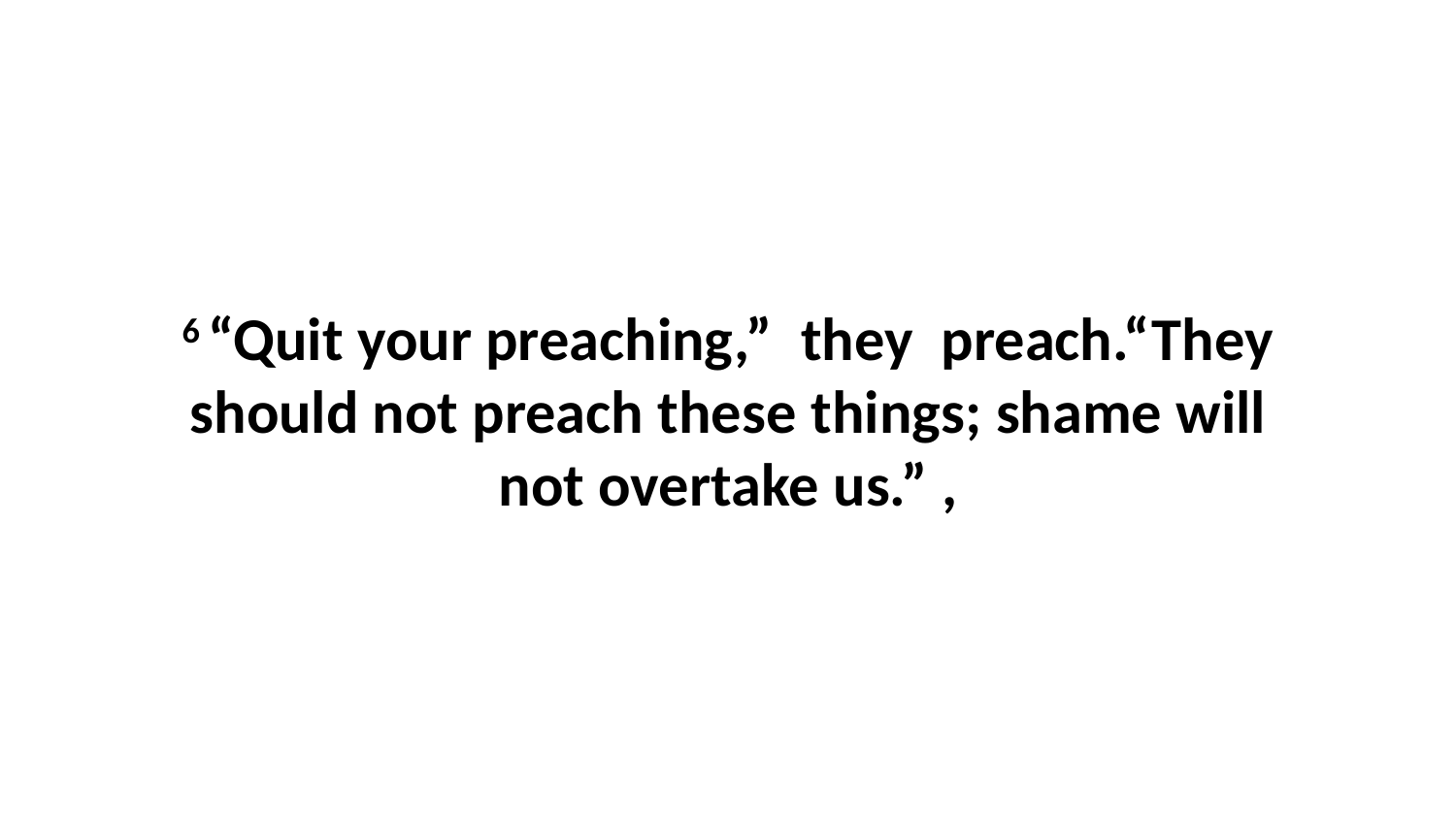

6 “Quit your preaching,”  they  preach.“They should not preach these things; shame will not overtake us.” ,